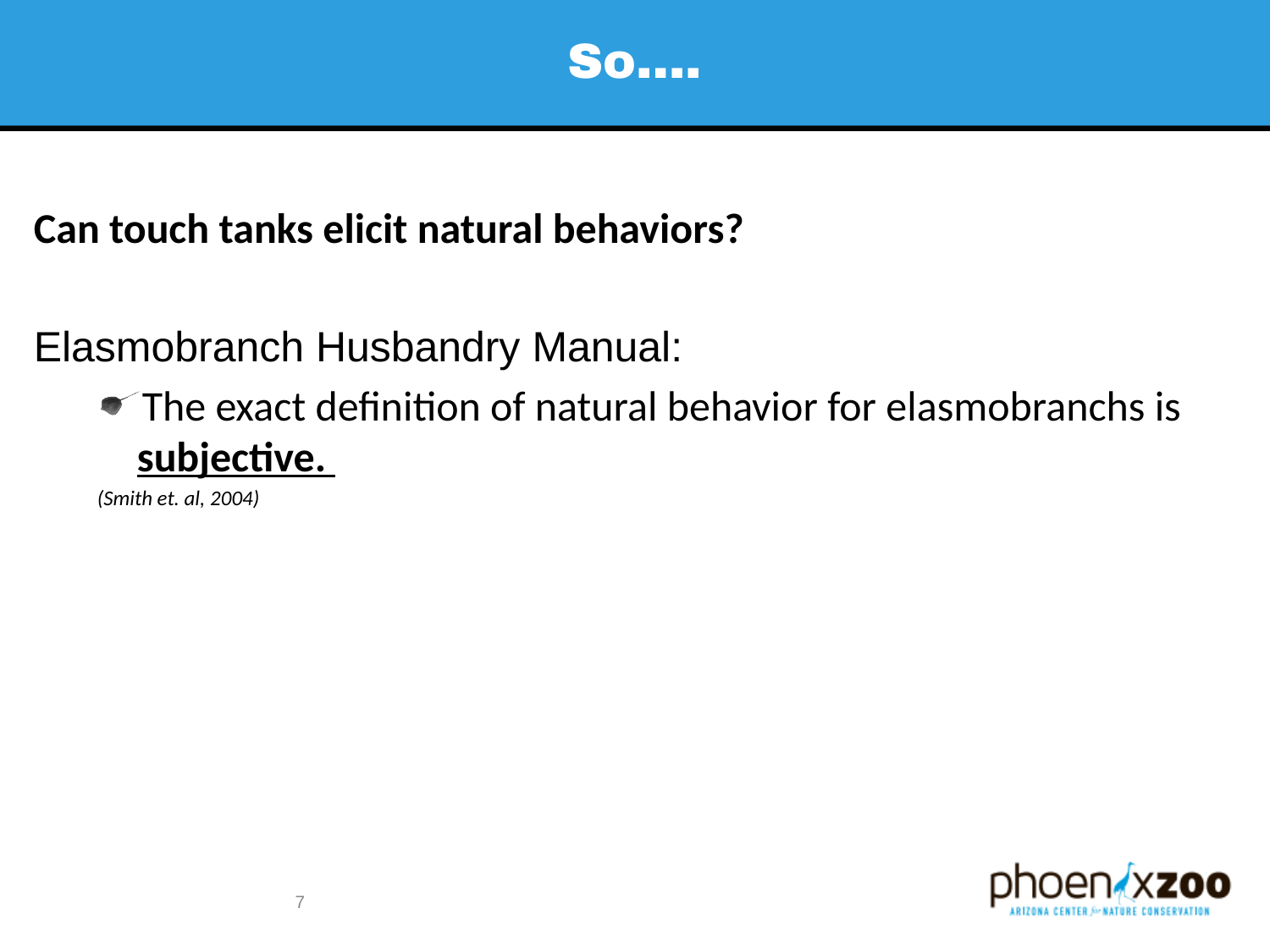

So….

Can touch tanks elicit natural behaviors?

Elasmobranch Husbandry Manual:
The exact definition of natural behavior for elasmobranchs is subjective.
(Smith et. al, 2004)

7